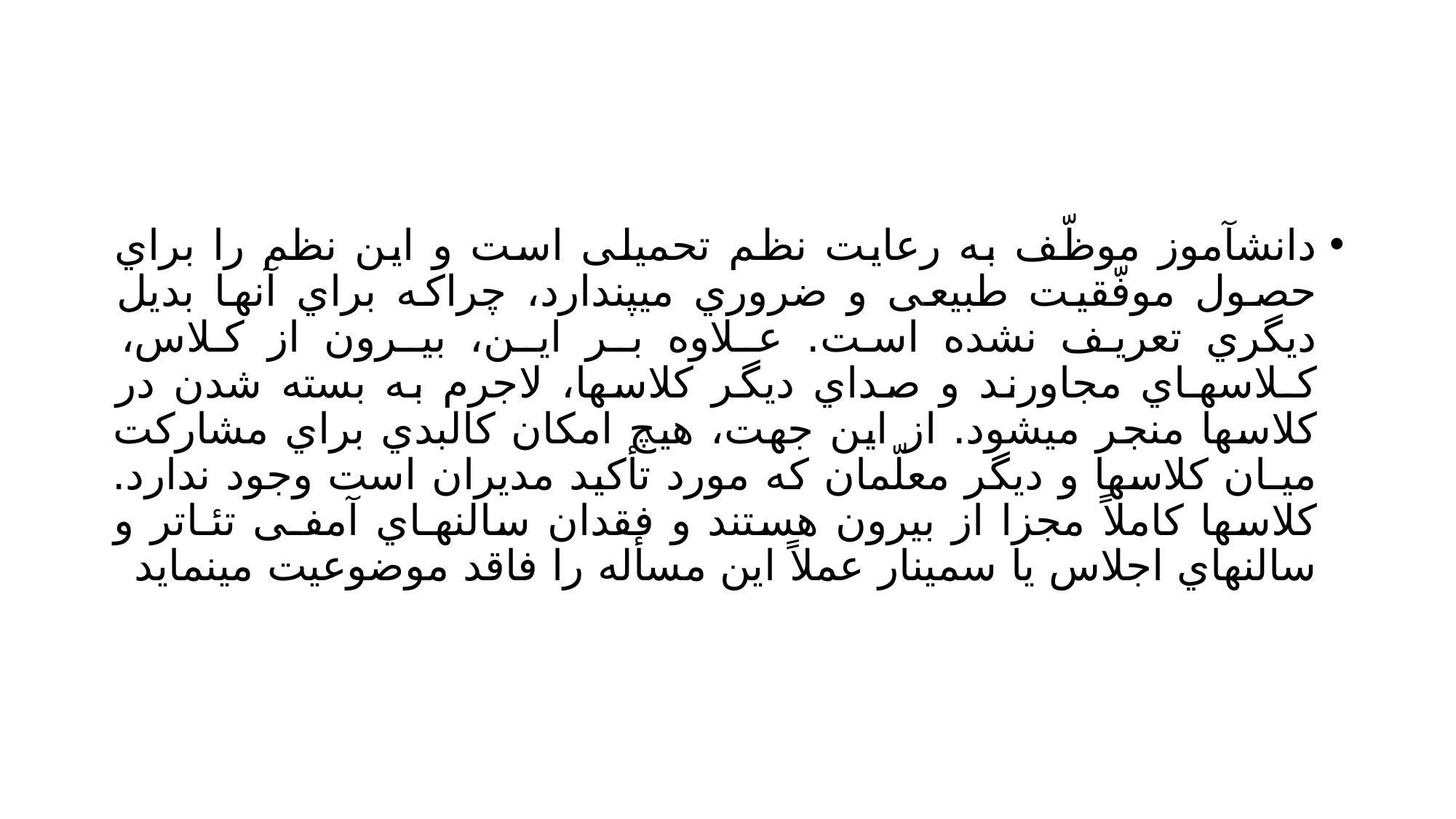

#
دانشآموز موظّف به رعایت نظم تحمیلی است و این نظم را براي حصول موفّقیت طبیعی و ضروري میپندارد، چراکه براي آنها بدیل دیگري تعریف نشده است. عـلاوه بـر ایـن، بیـرون از کـلاس، کـلاسهـاي مجاورند و صداي دیگر کلاسها، لاجرم به بسته شدن در کلاسها منجر میشود. از این جهت، هیچ امکان کالبدي براي مشارکت میـان کلاسها و دیگر معلّمان که مورد تأکید مدیران است وجود ندارد. کلاسها کاملاً مجزا از بیرون هستند و فقدان سالنهـاي آمفـی تئـاتر و سالنهاي اجلاس یا سمینار عملاً این مسأله را فاقد موضوعیت مینماید